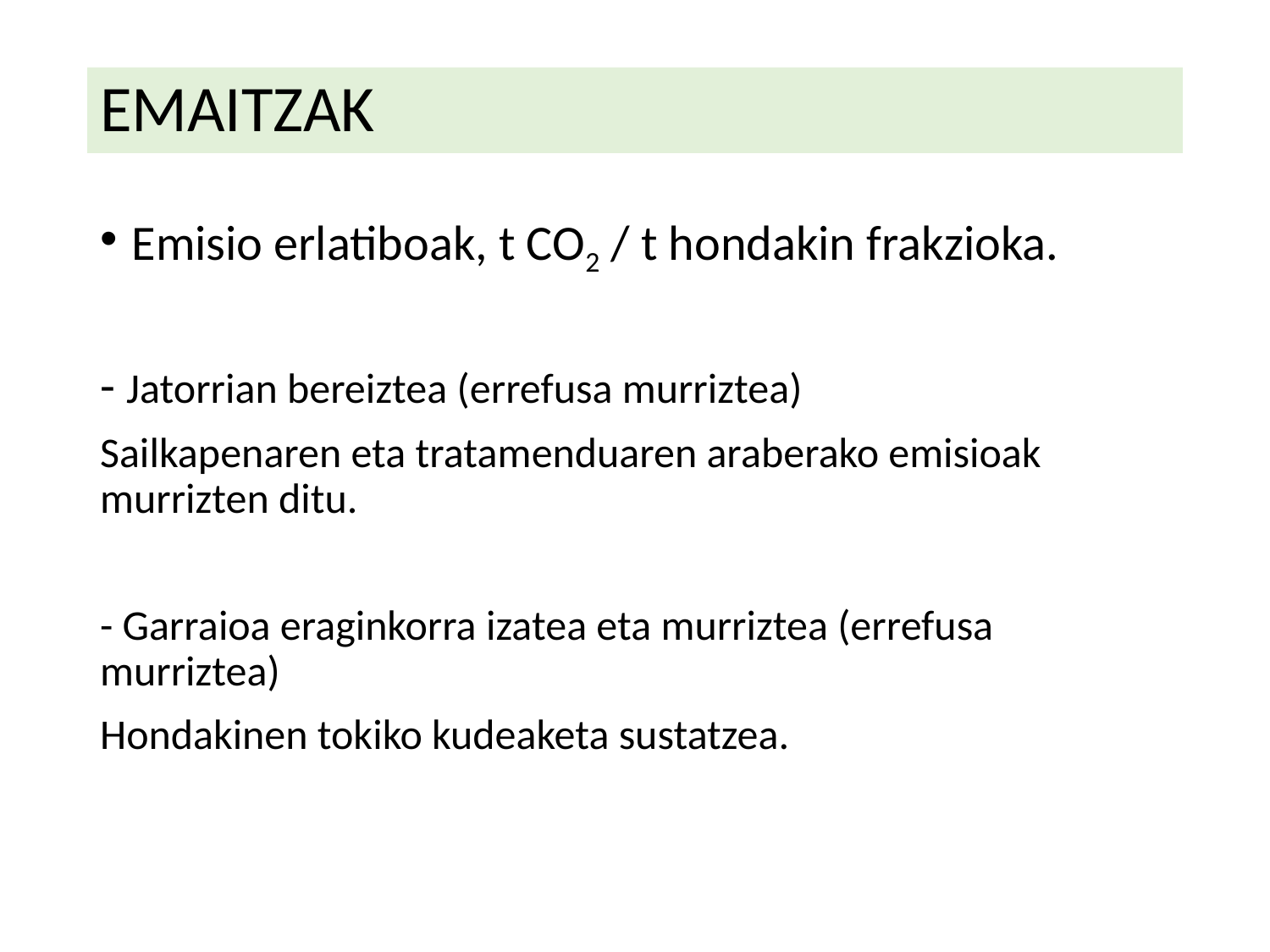

EMAITZAK
Emisio erlatiboak, t CO2 / t hondakin frakzioka.

- Jatorrian bereiztea (errefusa murriztea)
Sailkapenaren eta tratamenduaren araberako emisioak murrizten ditu.

- Garraioa eraginkorra izatea eta murriztea (errefusa murriztea)
Hondakinen tokiko kudeaketa sustatzea.